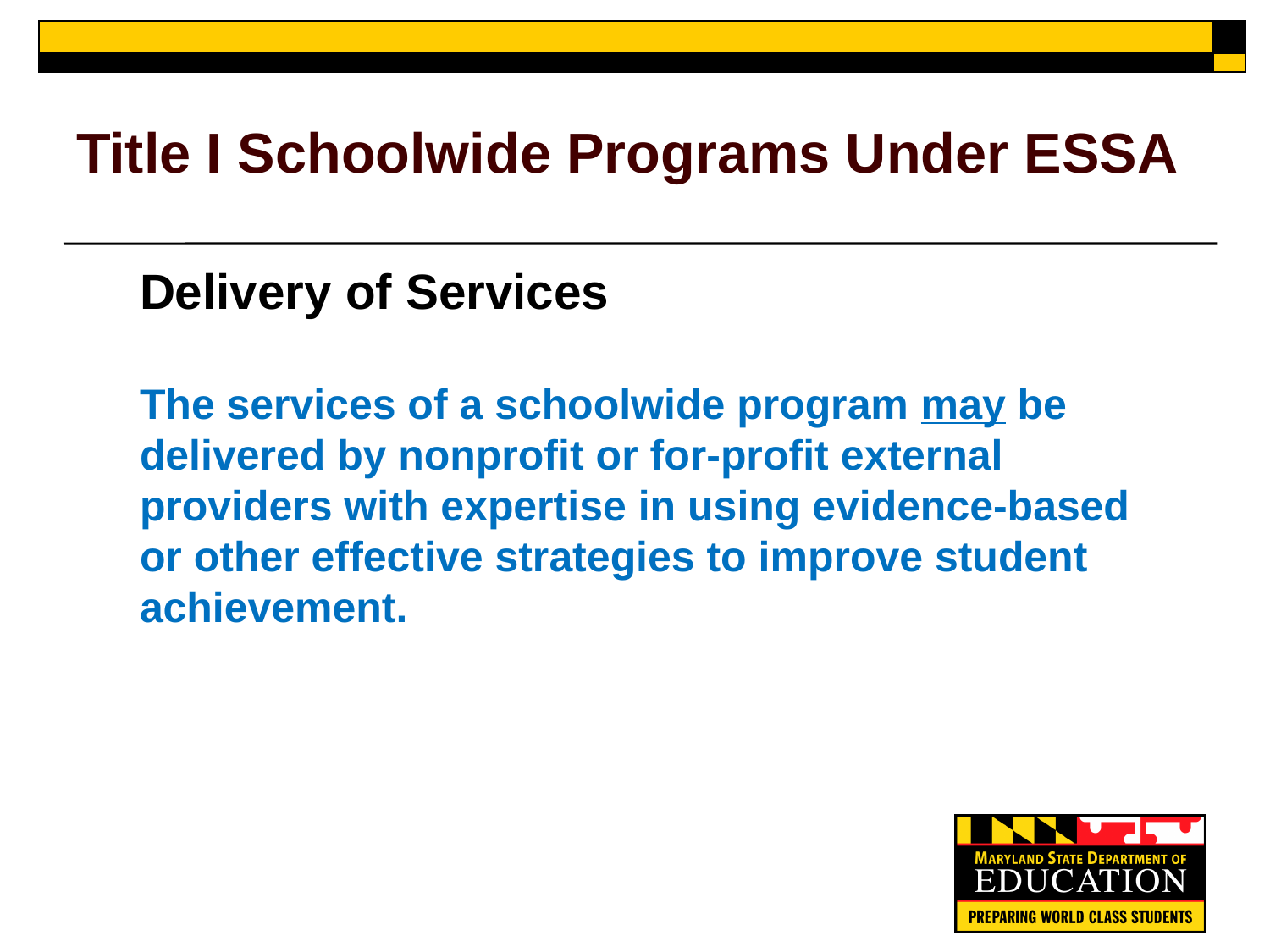

# Title I Schoolwide Programs Under ESSA
Delivery of Services

The services of a schoolwide program may be delivered by nonprofit or for-profit external providers with expertise in using evidence-based or other effective strategies to improve student achievement.